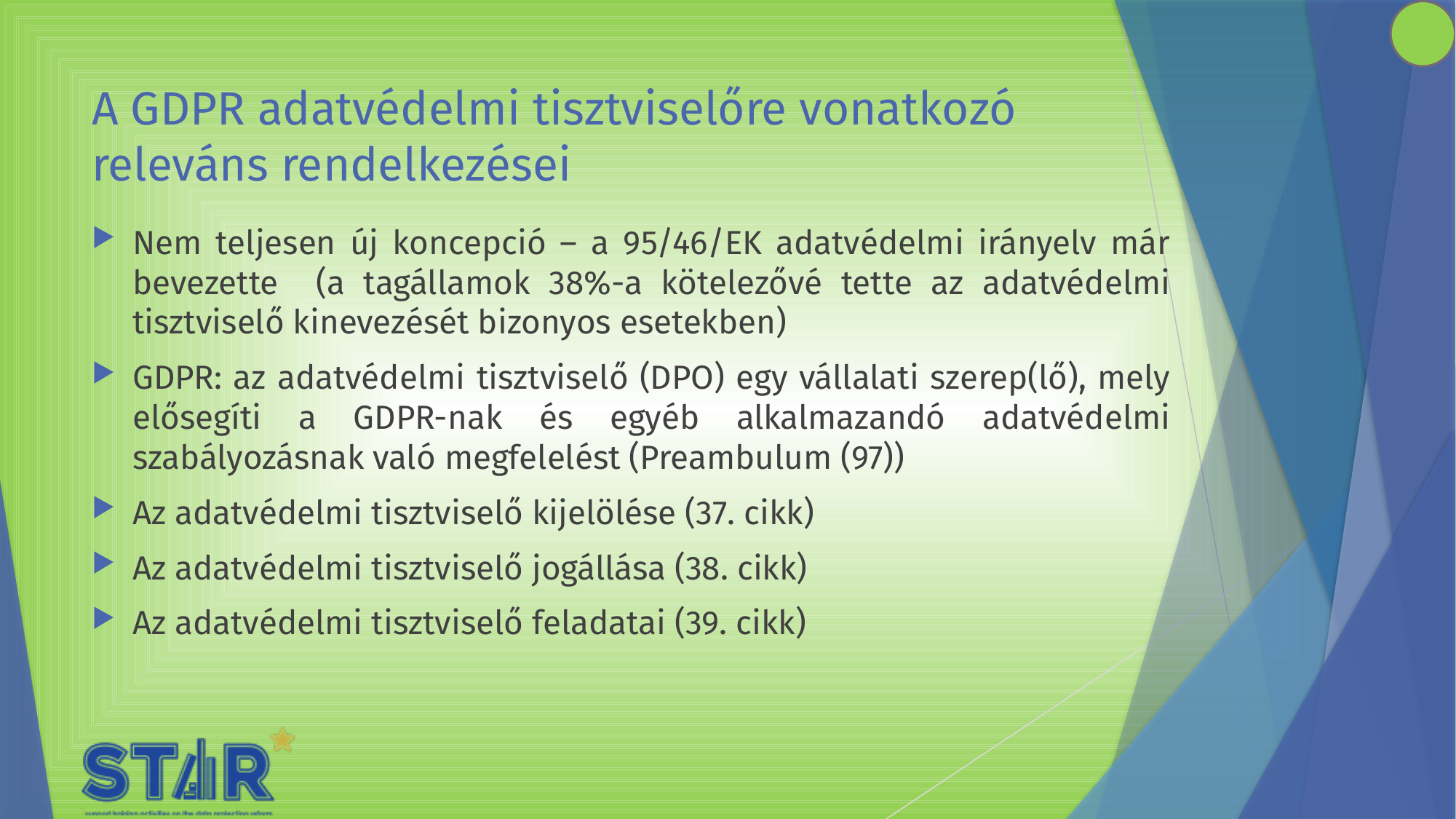

# A GDPR adatvédelmi tisztviselőre vonatkozó releváns rendelkezései
Nem teljesen új koncepció – a 95/46/EK adatvédelmi irányelv már bevezette  (a tagállamok 38%-a kötelezővé tette az adatvédelmi tisztviselő kinevezését bizonyos esetekben)
GDPR: az adatvédelmi tisztviselő (DPO) egy vállalati szerep(lő), mely elősegíti a GDPR-nak és egyéb alkalmazandó adatvédelmi szabályozásnak való megfelelést (Preambulum (97))
Az adatvédelmi tisztviselő kijelölése (37. cikk)
Az adatvédelmi tisztviselő jogállása (38. cikk)
Az adatvédelmi tisztviselő feladatai (39. cikk)